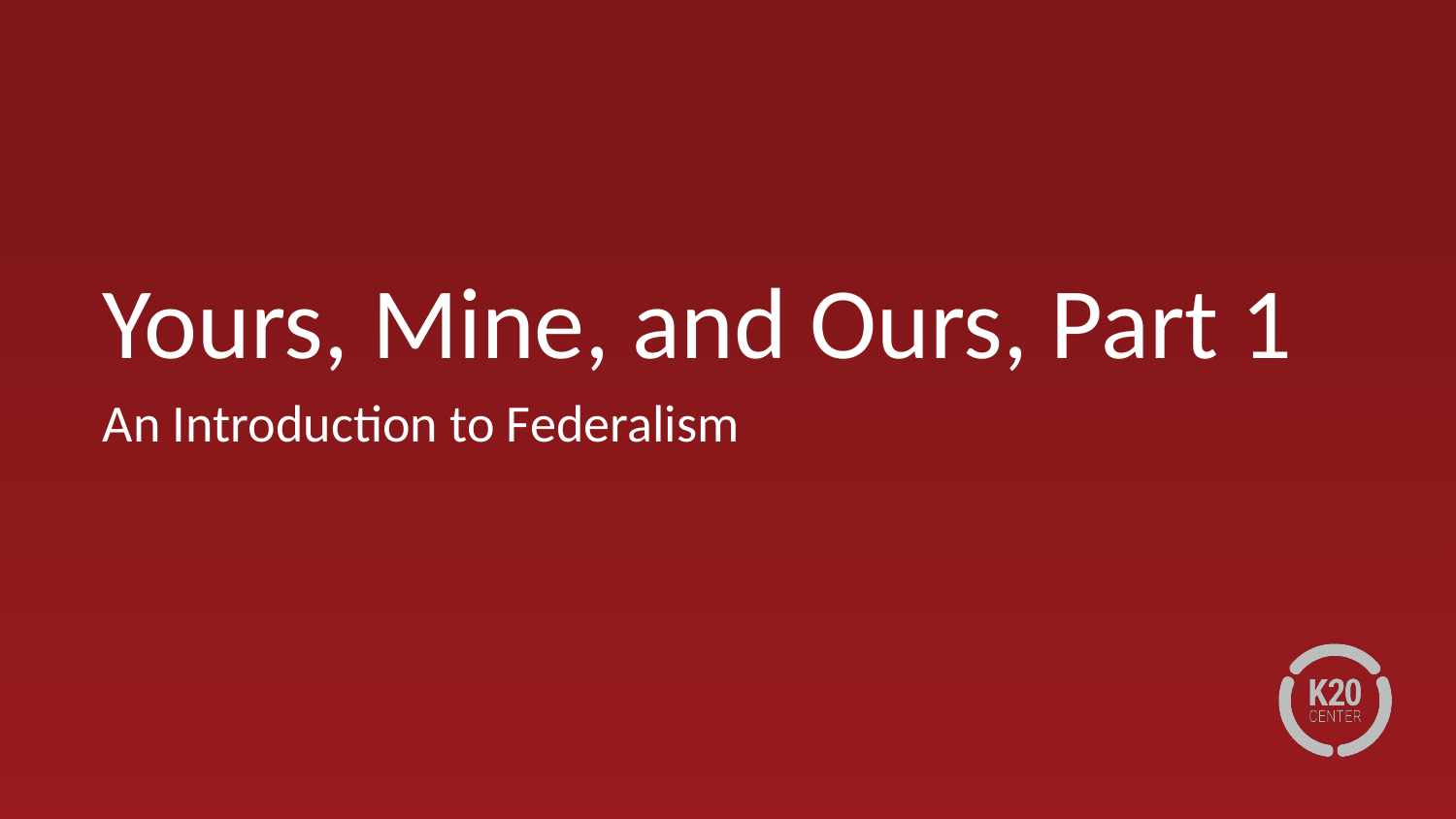

# Yours, Mine, and Ours, Part 1
An Introduction to Federalism